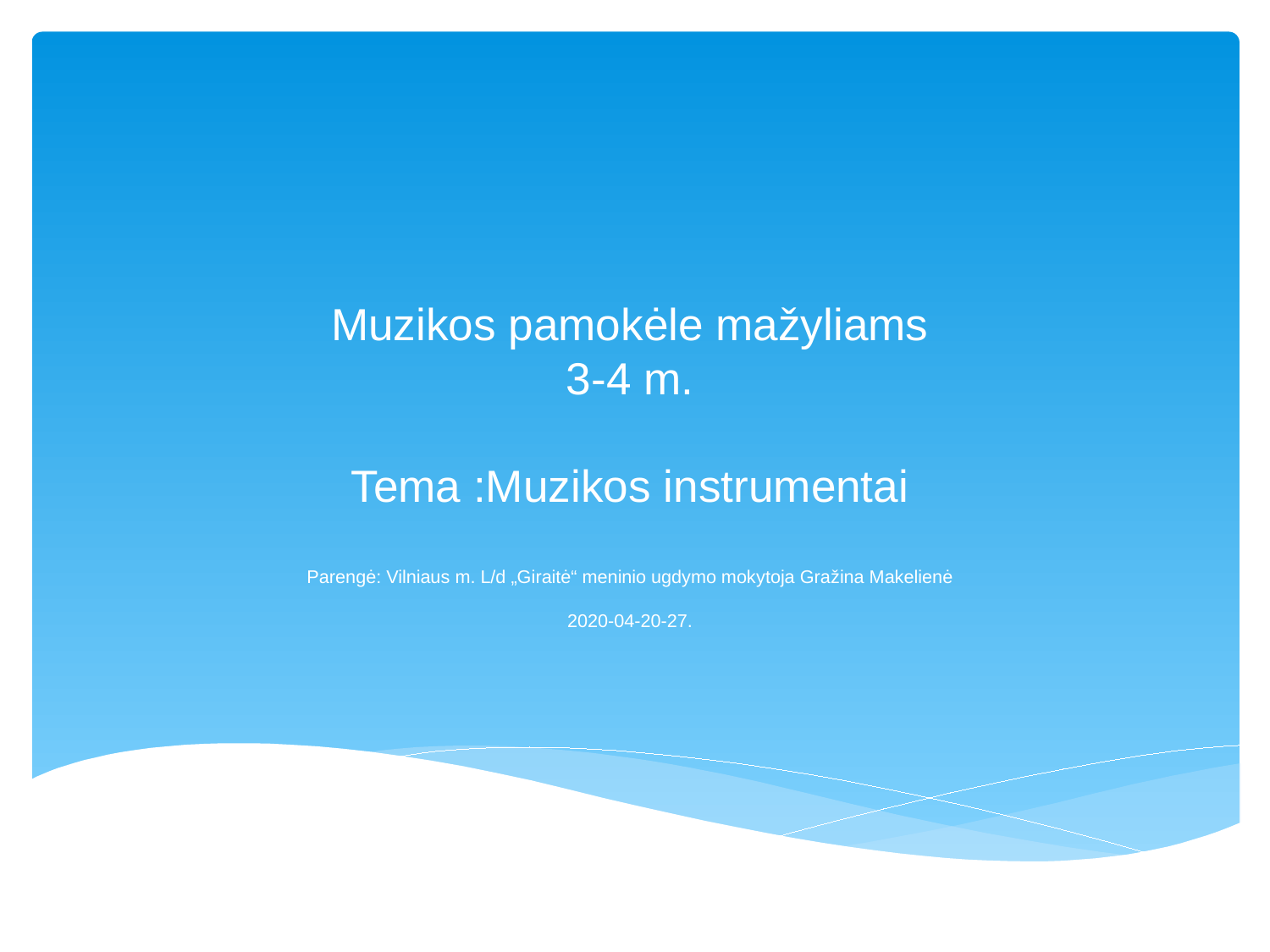

# Muzikos pamokėle mažyliams 3-4 m. Tema :Muzikos instrumentai Parengė: Vilniaus m. L/d „Giraitė“ meninio ugdymo mokytoja Gražina Makelienė 2020-04-20-27.